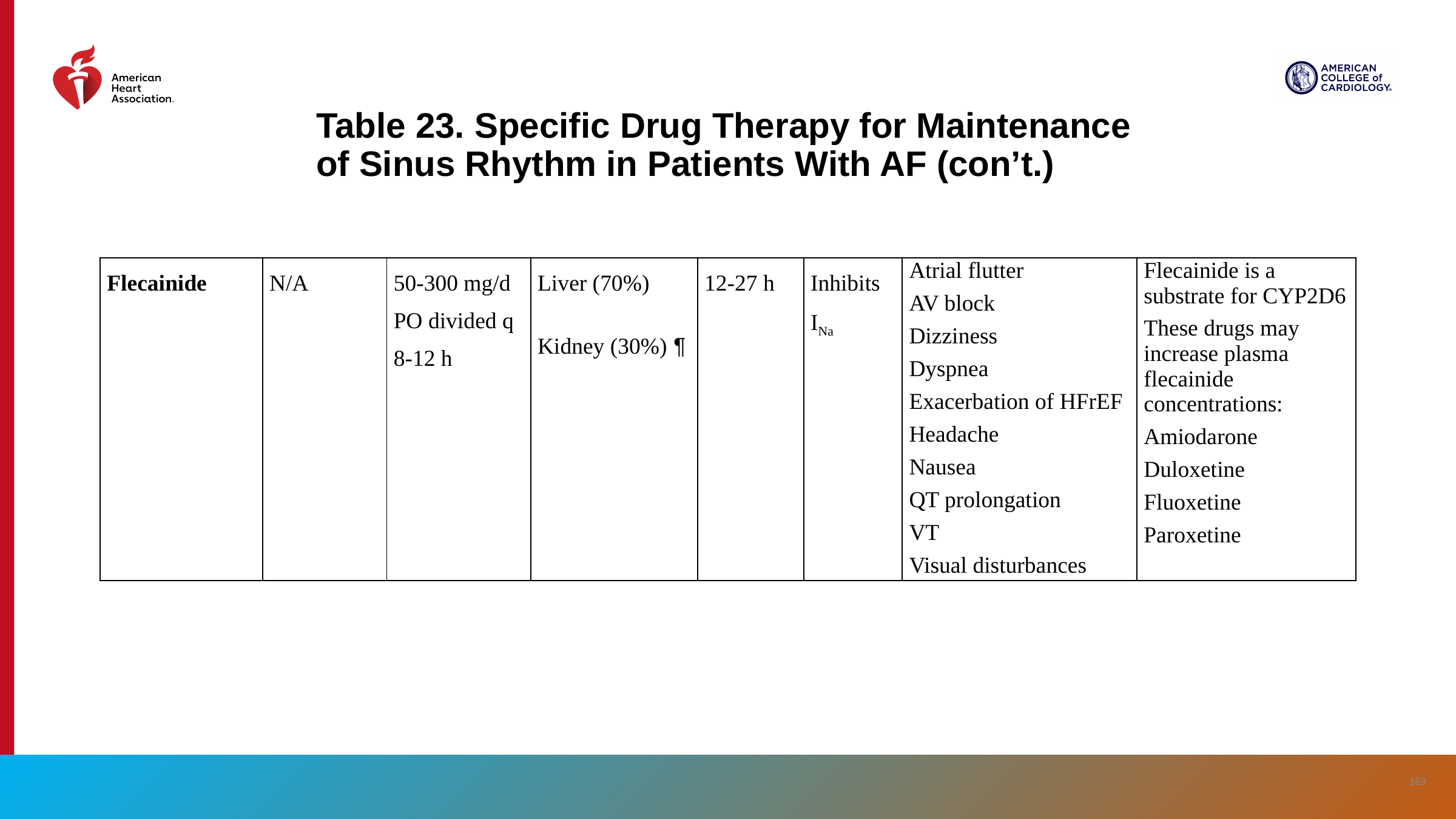

# Table 23. Specific Drug Therapy for Maintenance of Sinus Rhythm in Patients With AF (con’t.)
| Flecainide | N/A | 50-300 mg/d PO divided q 8-12 h | Liver (70%) Kidney (30%) ¶ | 12-27 h | Inhibits INa | Atrial flutter AV block Dizziness Dyspnea Exacerbation of HFrEF Headache Nausea QT prolongation VT Visual disturbances | Flecainide is a substrate for CYP2D6 These drugs may increase plasma flecainide concentrations: Amiodarone Duloxetine Fluoxetine Paroxetine |
| --- | --- | --- | --- | --- | --- | --- | --- |
169